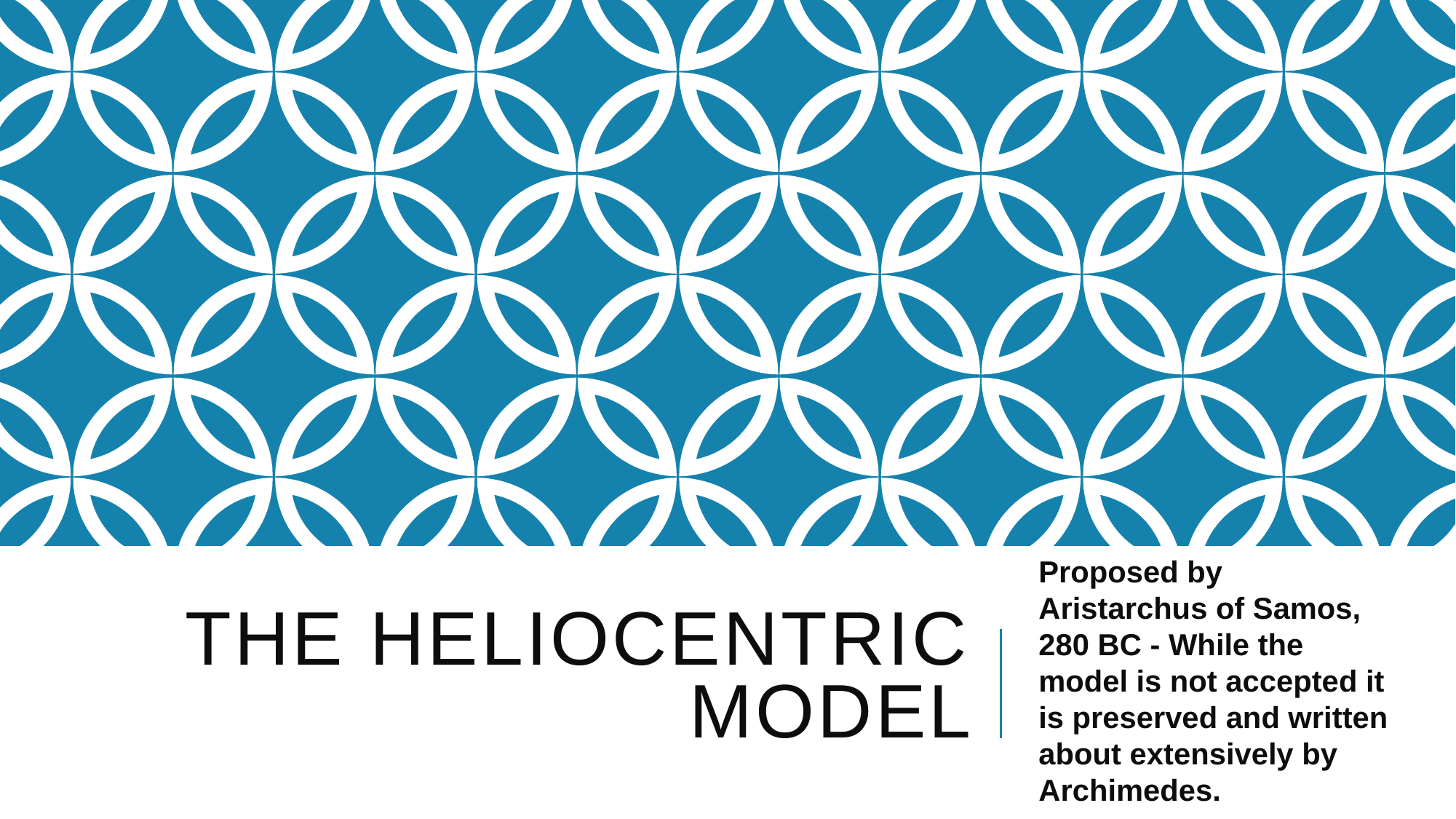

# The Heliocentric Model
Proposed by Aristarchus of Samos, 280 BC - While the model is not accepted it is preserved and written about extensively by Archimedes.